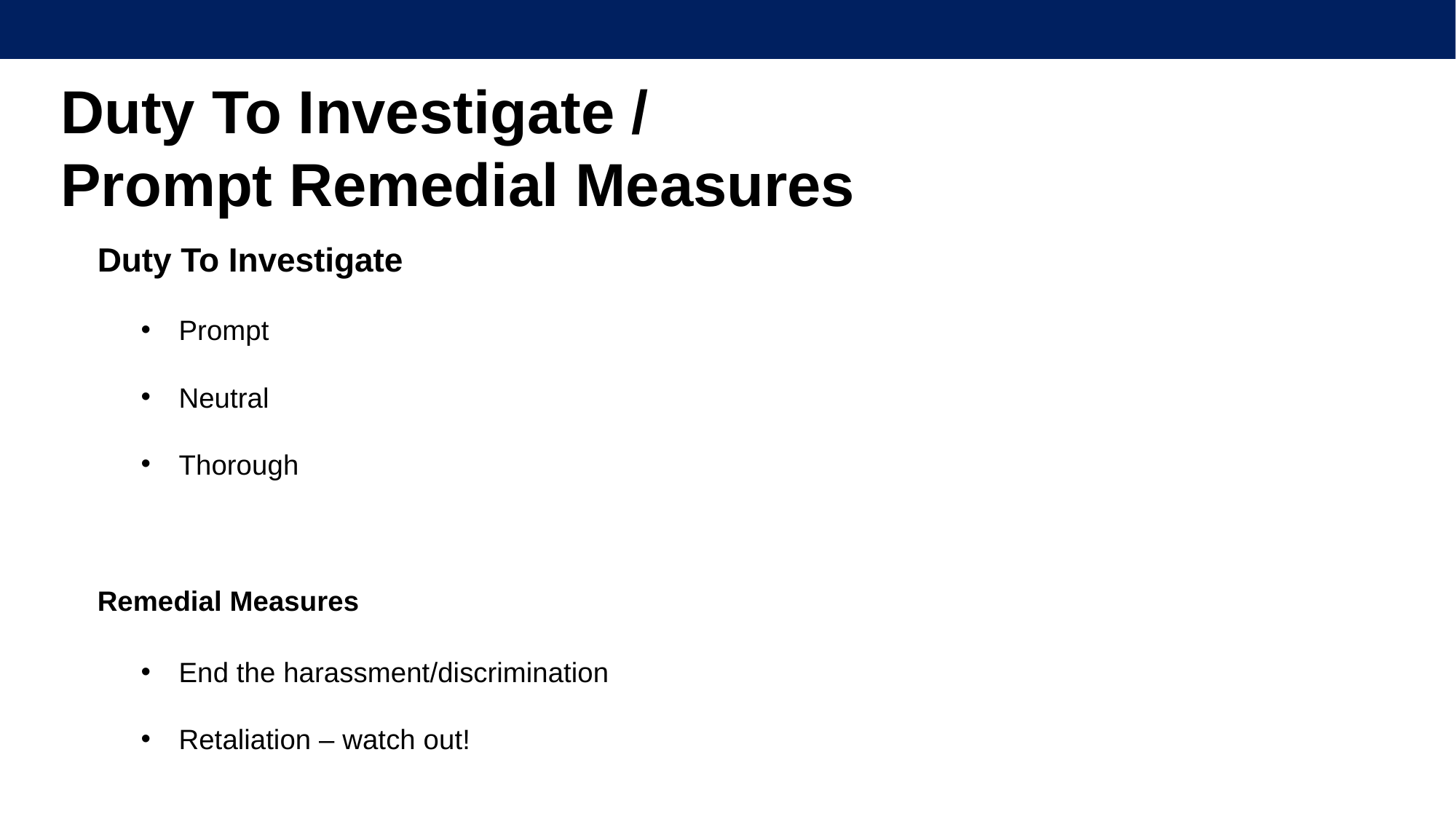

Duty To Investigate /
Prompt Remedial Measures
Duty To Investigate

Prompt

Neutral

Thorough

Remedial Measures

End the harassment/discrimination

Retaliation – watch out!